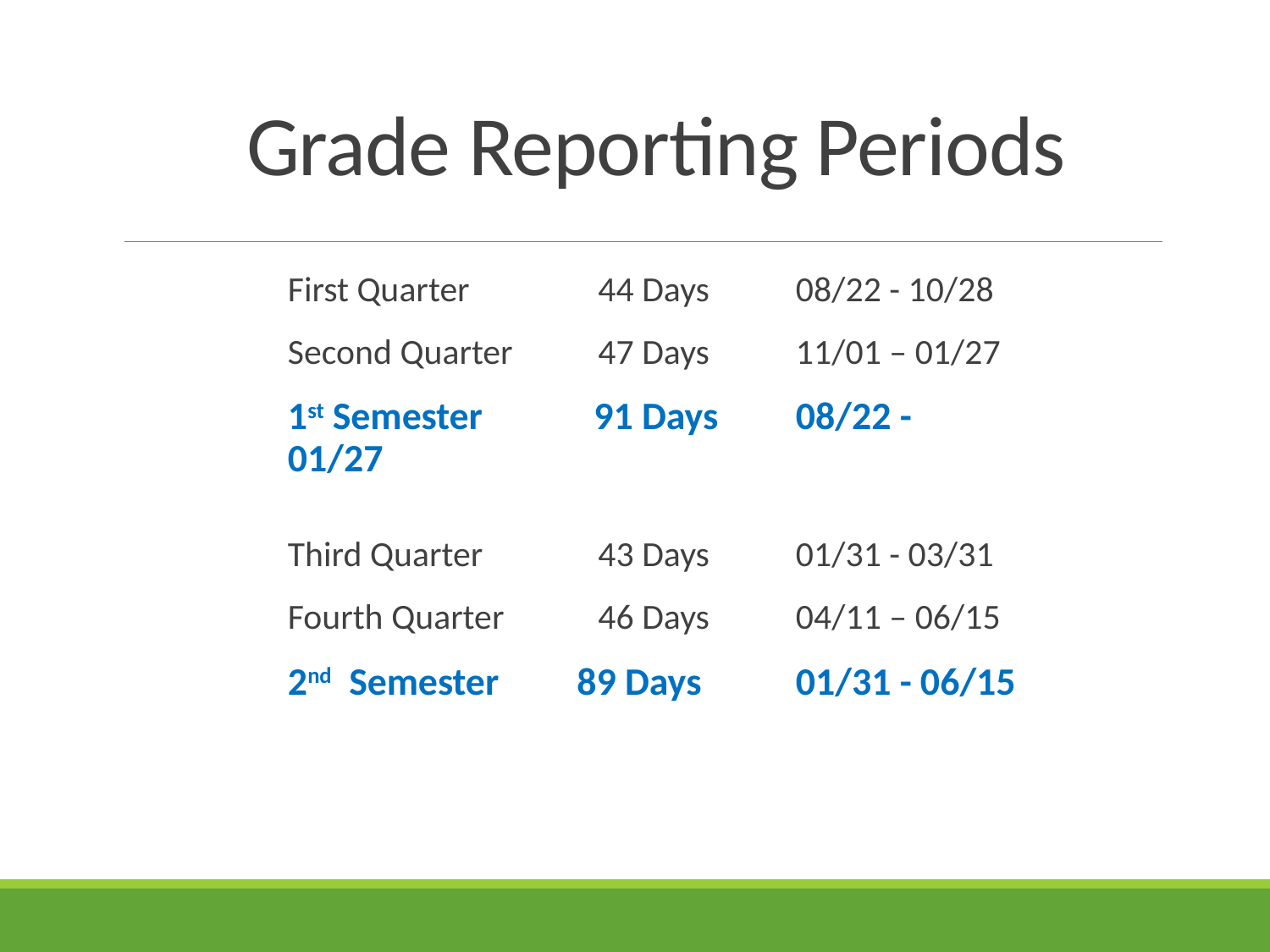

# Grade Reporting Periods
First Quarter	       44 Days	08/22 - 10/28
Second Quarter	       47 Days	11/01 – 01/27
1st Semester	      91 Days	08/22 - 01/27
Third Quarter	       43 Days	01/31 - 03/31
Fourth Quarter	       46 Days	04/11 – 06/15
2nd  Semester         89 Days	01/31 - 06/15